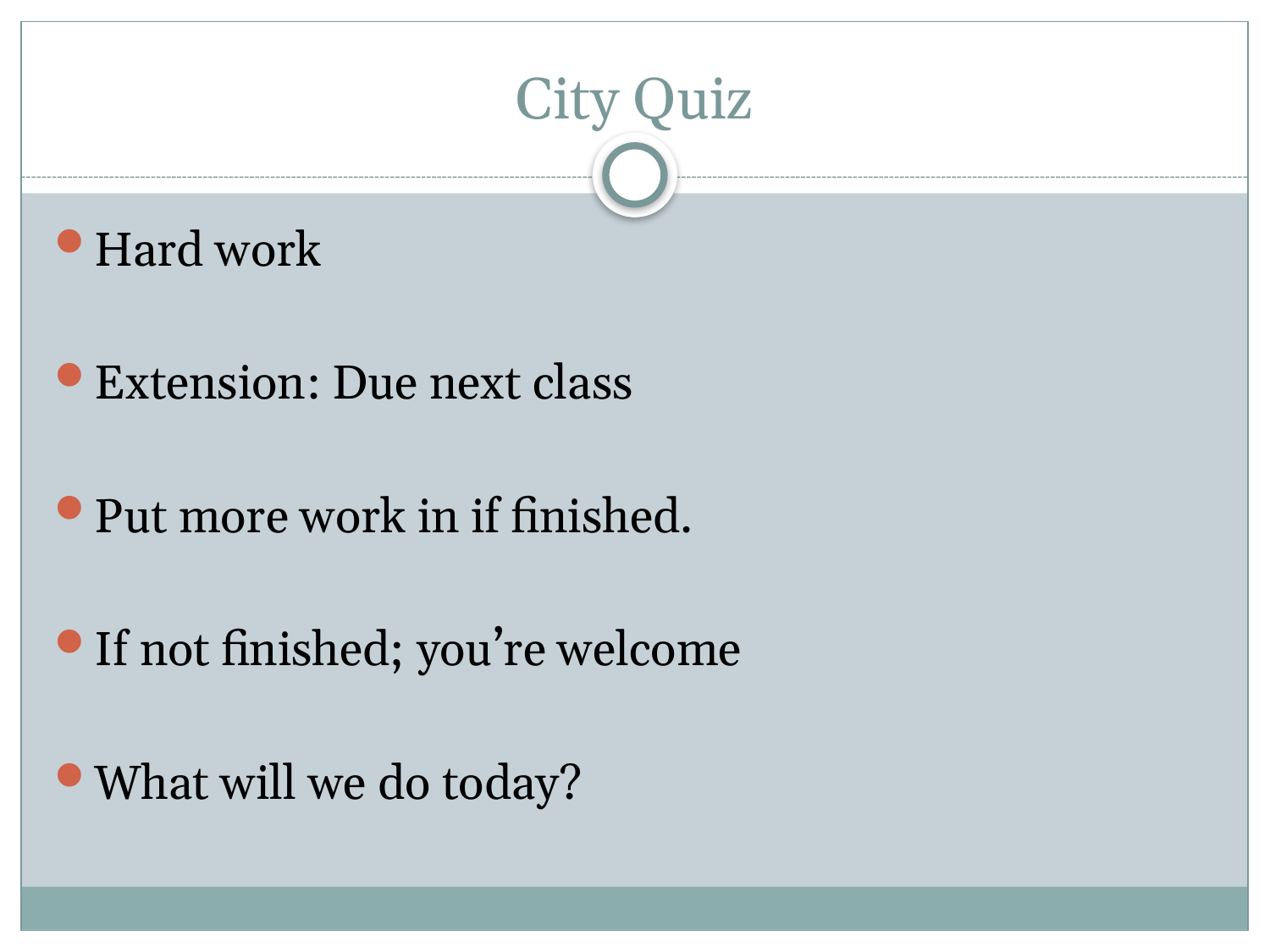

# City Quiz
Hard work

Extension: Due next class

Put more work in if finished.

If not finished; you’re welcome

What will we do today?